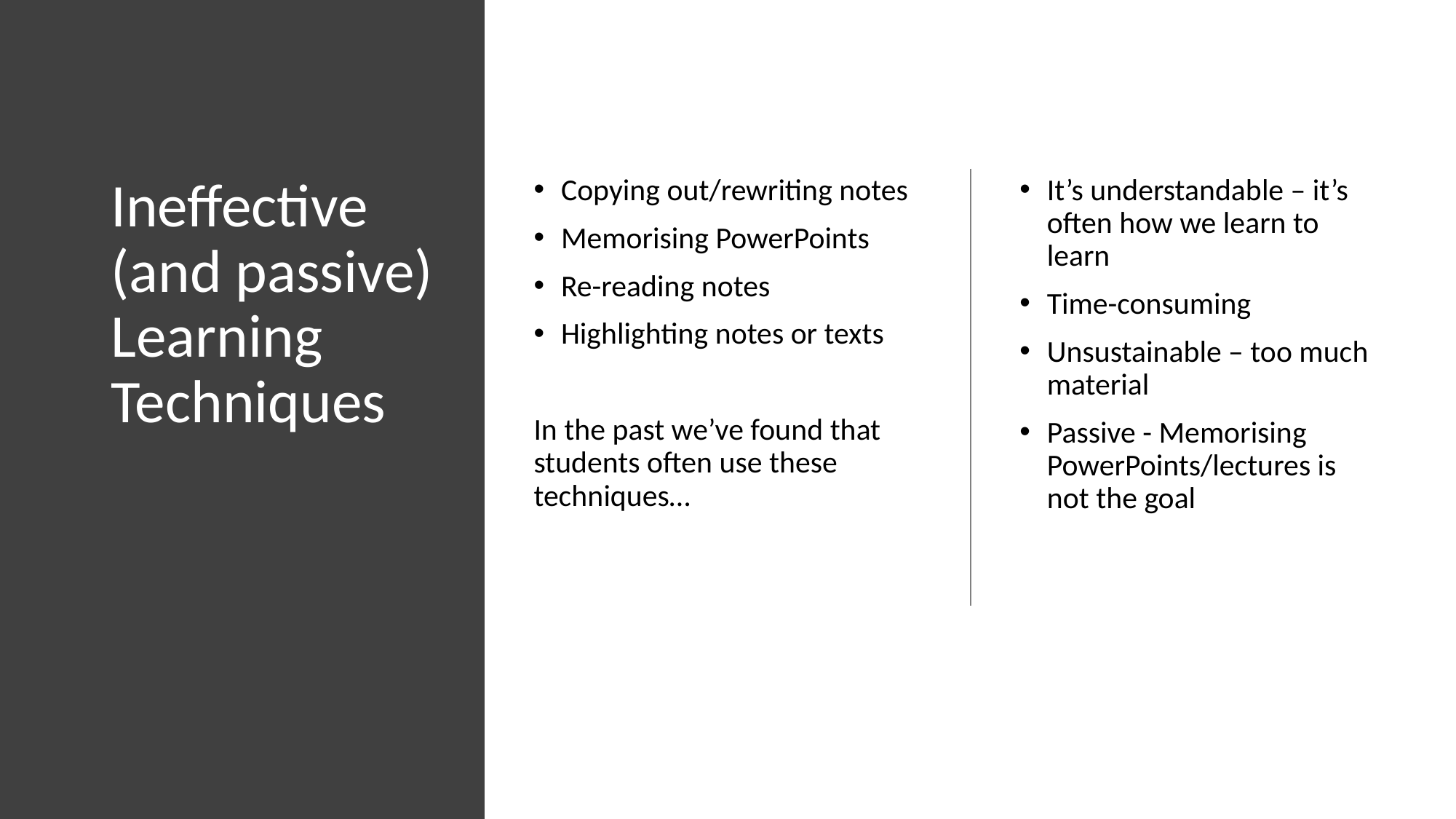

# Ineffective (and passive) Learning Techniques
Copying out/rewriting notes
Memorising PowerPoints
Re-reading notes
Highlighting notes or texts

In the past we’ve found that students often use these techniques…

It’s understandable – it’s often how we learn to learn
Time-consuming
Unsustainable – too much material
Passive - Memorising PowerPoints/lectures is not the goal